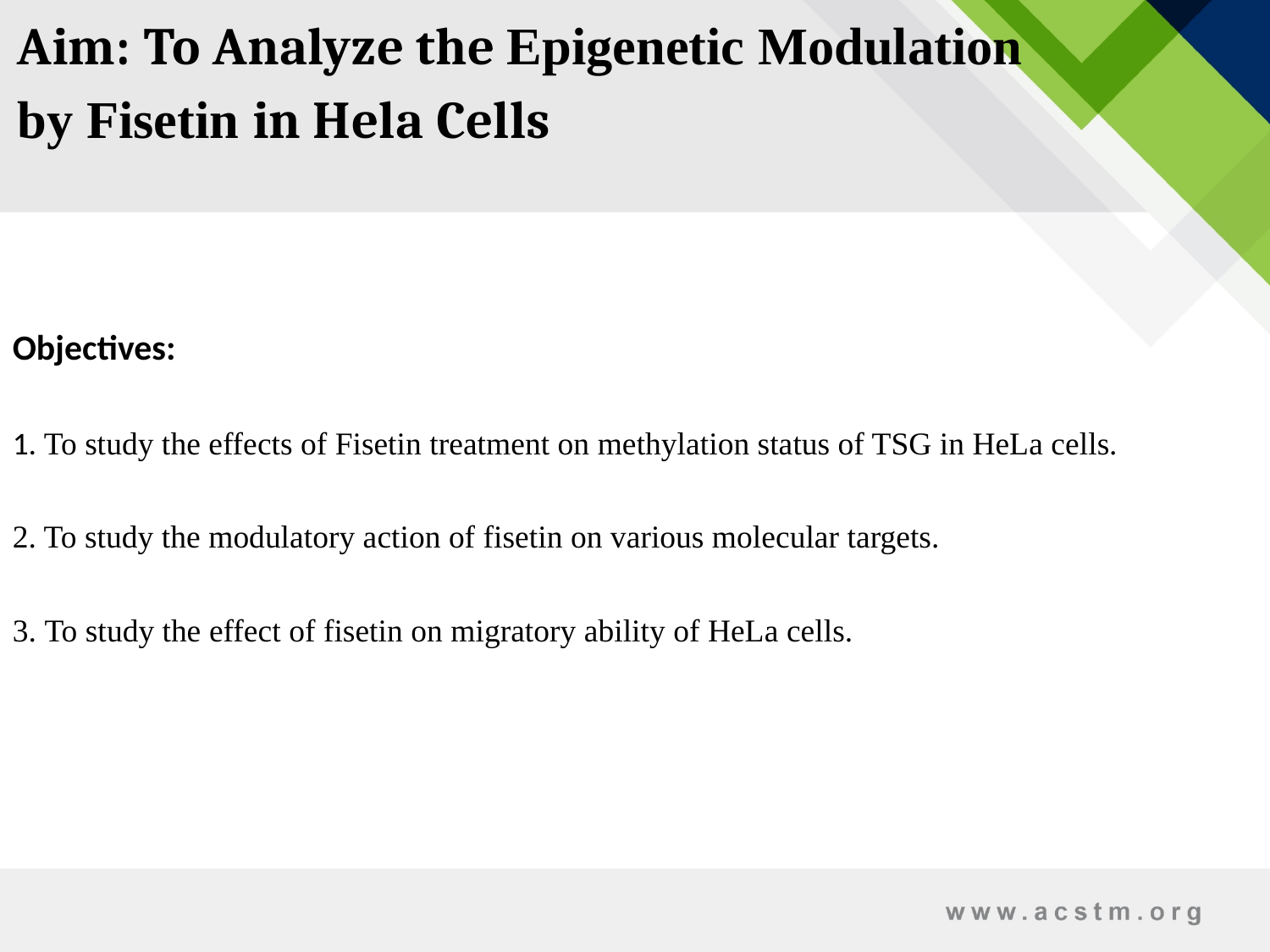

Aim: To Analyze the Epigenetic Modulation
by Fisetin in Hela Cells

Objectives:
1. To study the effects of Fisetin treatment on methylation status of TSG in HeLa cells.
2. To study the modulatory action of fisetin on various molecular targets.
3. To study the effect of fisetin on migratory ability of HeLa cells.